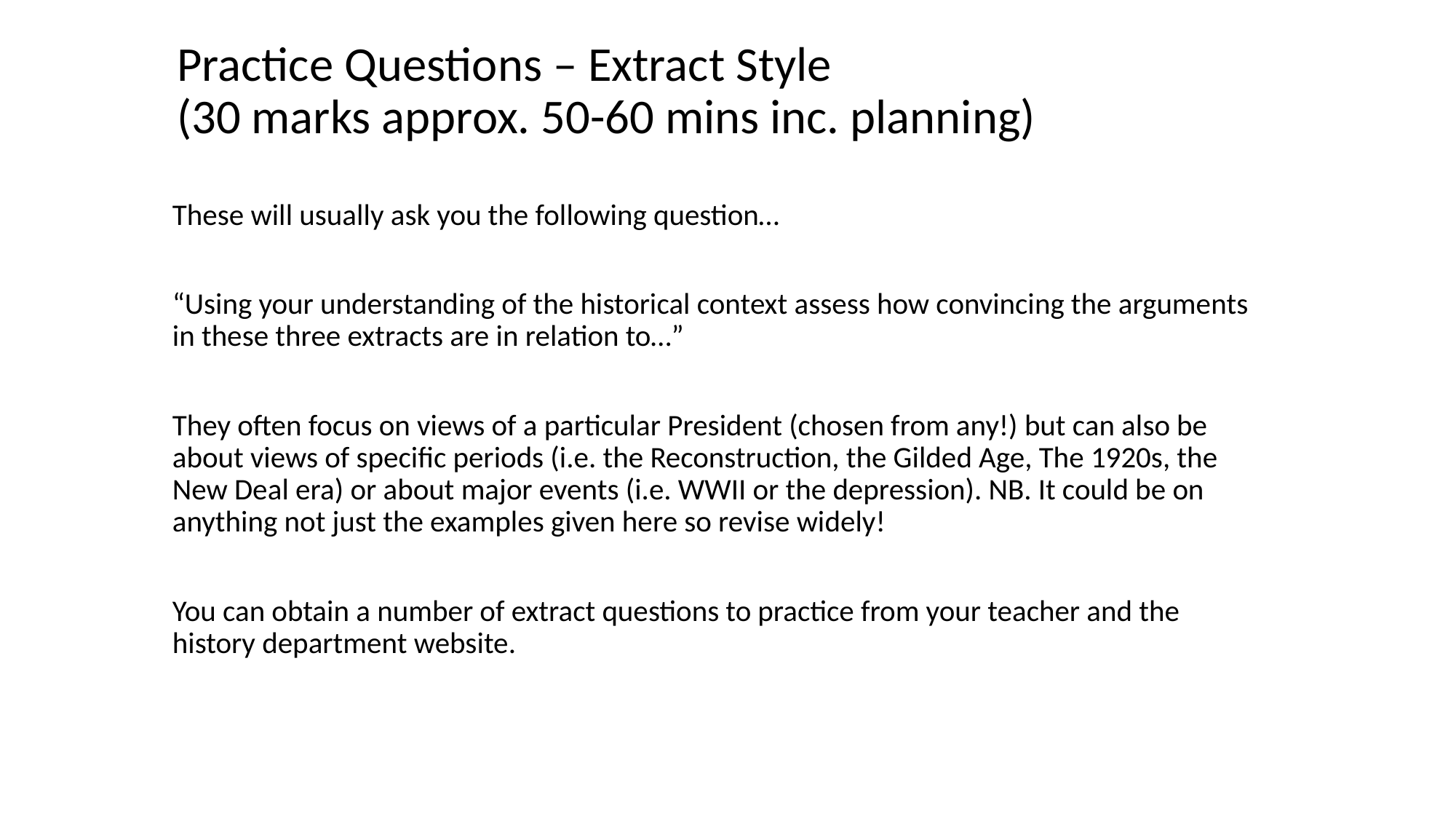

# Practice Questions – Extract Style (30 marks approx. 50-60 mins inc. planning)

These will usually ask you the following question…

“Using your understanding of the historical context assess how convincing the arguments in these three extracts are in relation to…”

They often focus on views of a particular President (chosen from any!) but can also be about views of specific periods (i.e. the Reconstruction, the Gilded Age, The 1920s, the New Deal era) or about major events (i.e. WWII or the depression). NB. It could be on anything not just the examples given here so revise widely!

You can obtain a number of extract questions to practice from your teacher and the history department website.